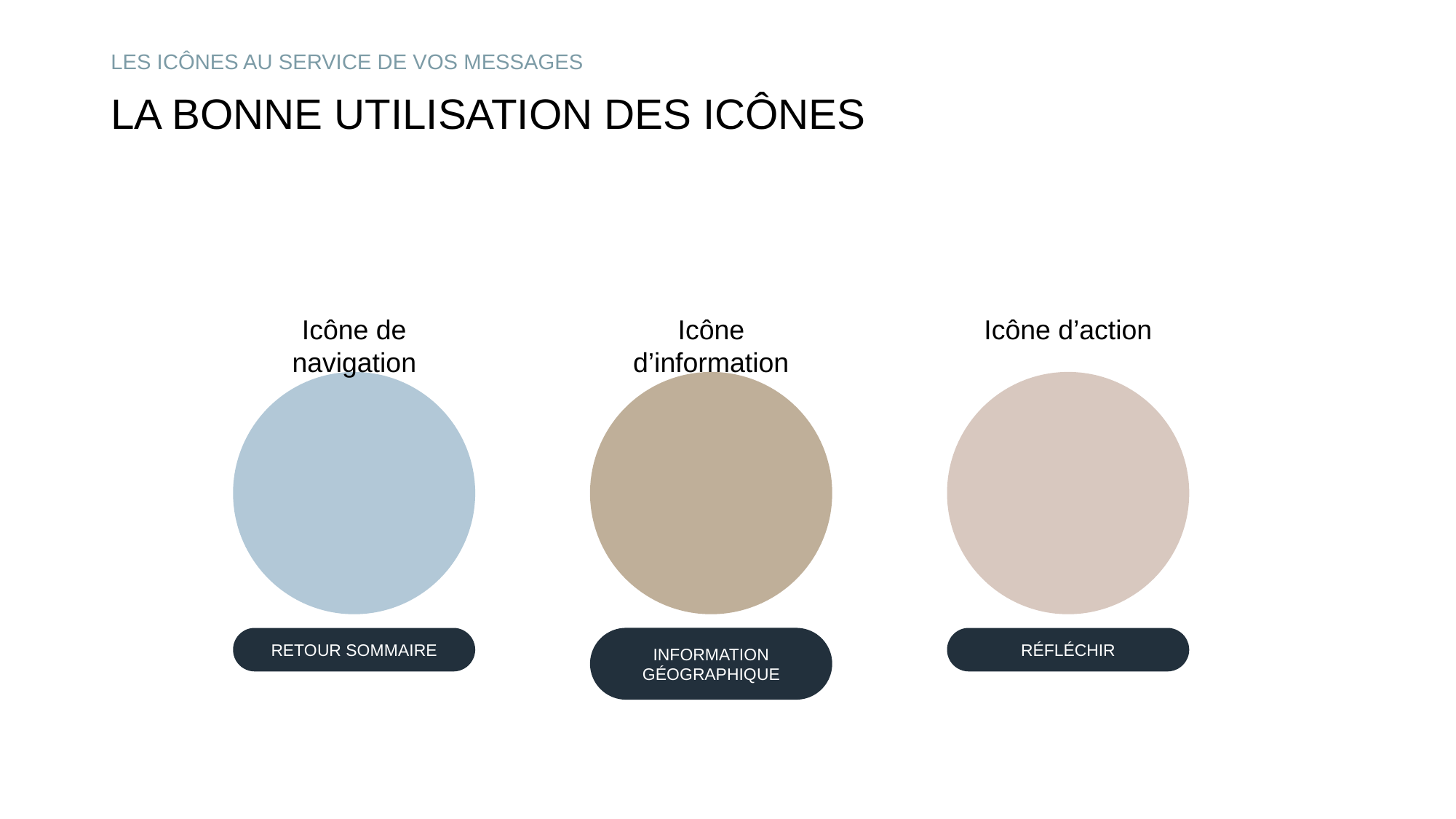

Les icônes au service de vos messages
# La bonne utilisation des icônes
Icône de navigation
Icône d’information
Icône d’action

RETOUR SOMMAIRE
INFORMATION GÉOGRAPHIQUE
RÉFLÉCHIR